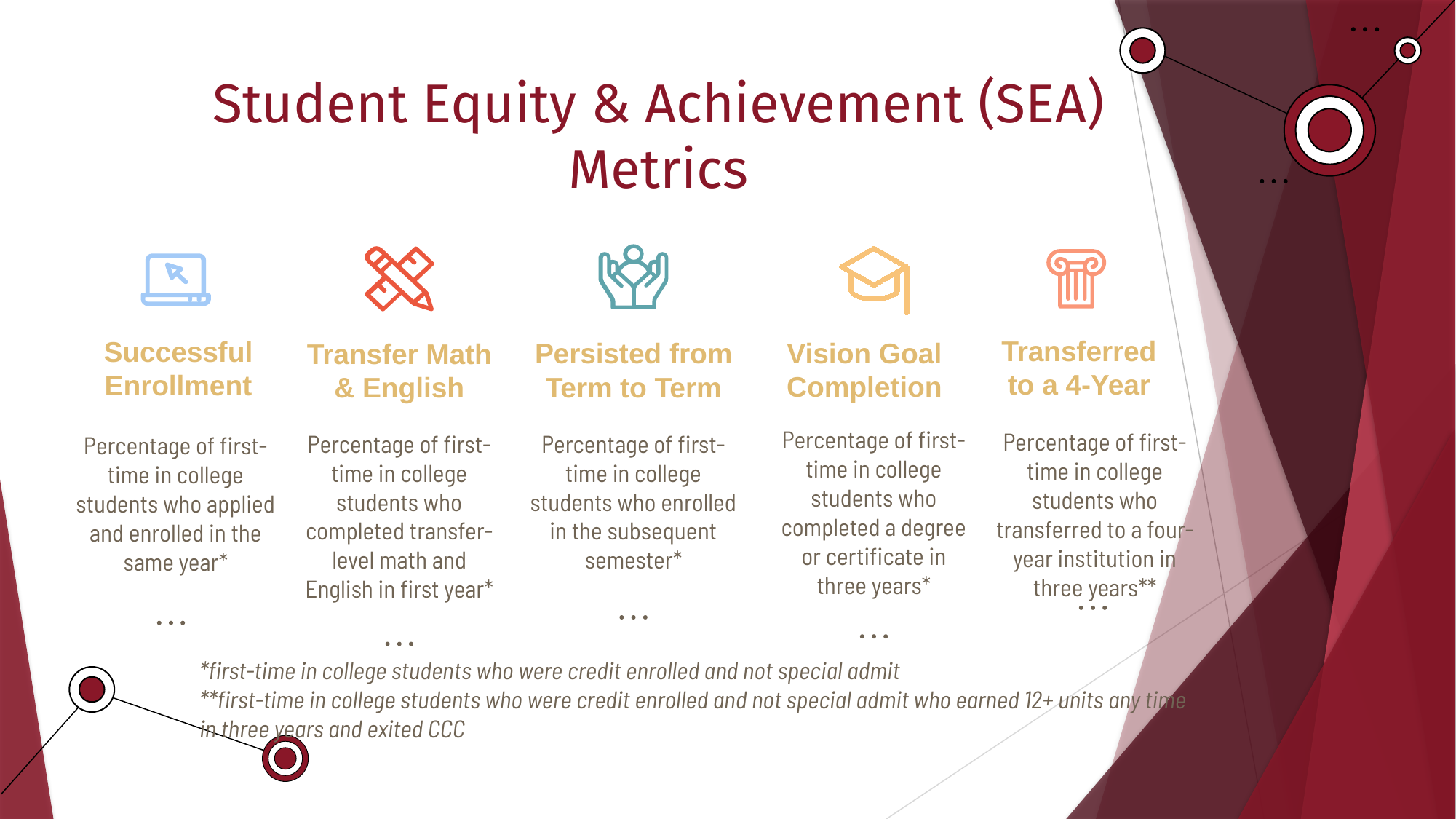

# Student Equity & Achievement (SEA) Metrics

Transferred to a 4-Year
Successful Enrollment
Vision Goal Completion
Persisted from Term to Term
Transfer Math & English
Percentage of first-time in college students who completed a degree or certificate in three years*
Percentage of first-time in college students who transferred to a four-year institution in three years**
Percentage of first-time in college students who completed transfer-level math and English in first year*
Percentage of first-time in college students who enrolled in the subsequent semester*
Percentage of first-time in college students who applied and enrolled in the same year*

*first-time in college students who were credit enrolled and not special admit
**first-time in college students who were credit enrolled and not special admit who earned 12+ units any time in three years and exited CCC